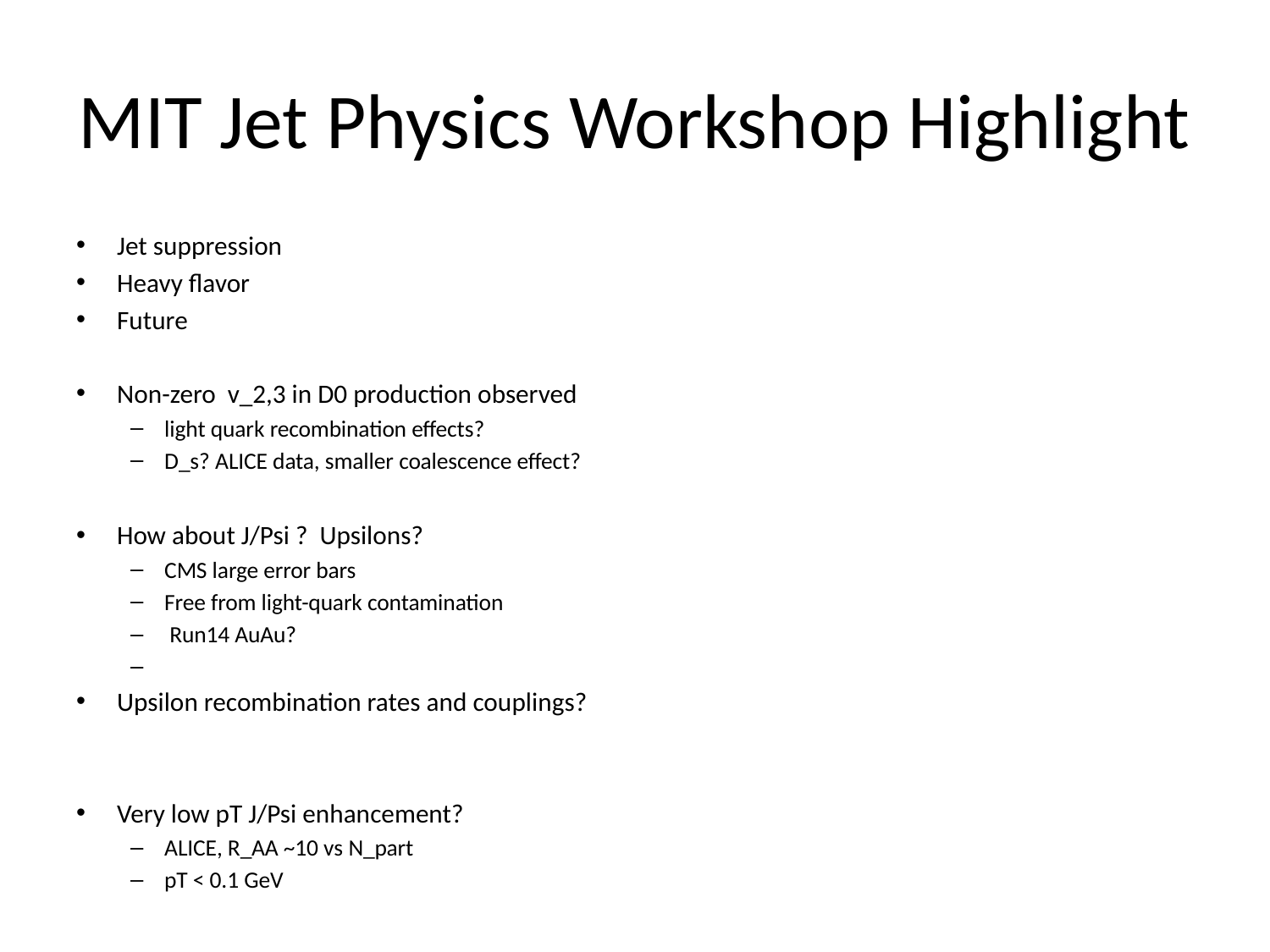

# MIT Jet Physics Workshop Highlight
Jet suppression
Heavy flavor
Future

Non-zero  v_2,3 in D0 production observed
light quark recombination effects?
D_s? ALICE data, smaller coalescence effect?

How about J/Psi ?  Upsilons?
CMS large error bars
Free from light-quark contamination
 Run14 AuAu?

Upsilon recombination rates and couplings?

Very low pT J/Psi enhancement?
ALICE, R_AA ~10 vs N_part
pT < 0.1 GeV